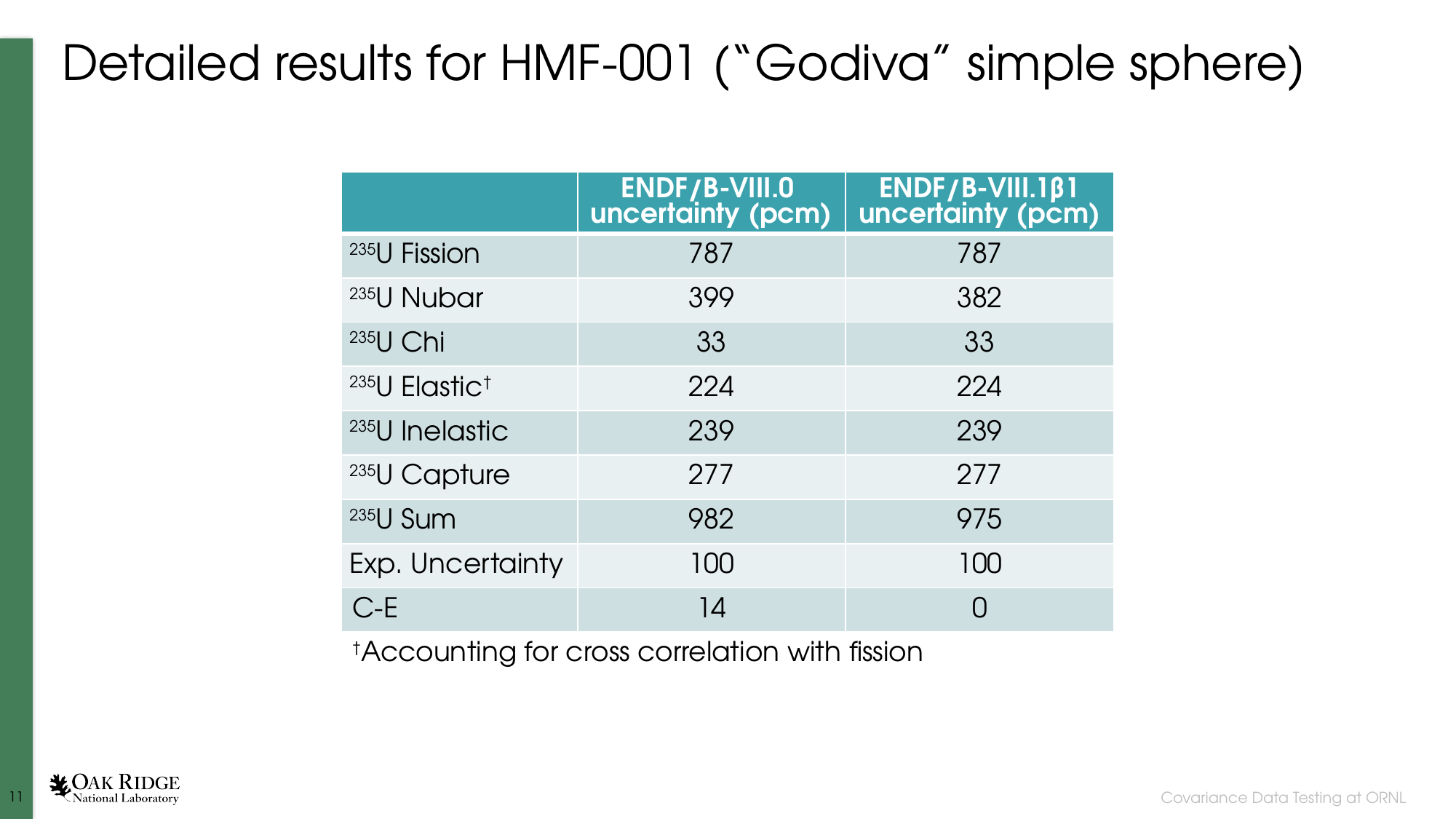

# Detailed results for HMF-001 (“Godiva” simple sphere)
|  | ENDF/B-VIII.0 uncertainty (pcm) | ENDF/B-VIII.1β1 uncertainty (pcm) |
| --- | --- | --- |
| 235U Fission | 787 | 787 |
| 235U Nubar | 399 | 382 |
| 235U Chi | 33 | 33 |
| 235U Elastic† | 224 | 224 |
| 235U Inelastic | 239 | 239 |
| 235U Capture | 277 | 277 |
| 235U Sum | 982 | 975 |
| Exp. Uncertainty | 100 | 100 |
| C-E | 14 | 0 |
| †Accounting for cross correlation with fission |  |  |